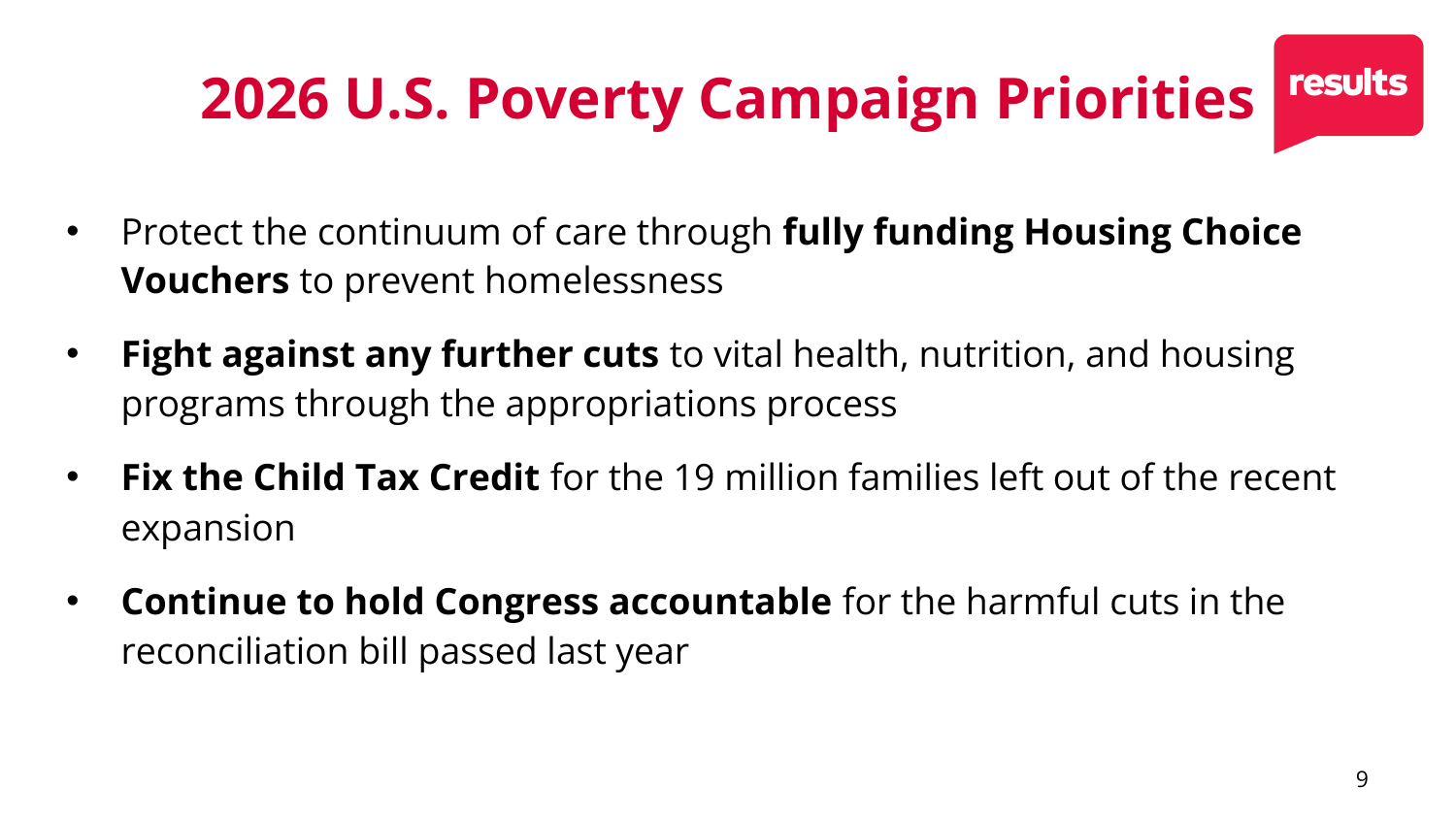

# 2026 U.S. Poverty Campaign Priorities
Protect the continuum of care through fully funding Housing Choice Vouchers to prevent homelessness
Fight against any further cuts to vital health, nutrition, and housing programs through the appropriations process
Fix the Child Tax Credit for the 19 million families left out of the recent expansion
Continue to hold Congress accountable for the harmful cuts in the reconciliation bill passed last year
9